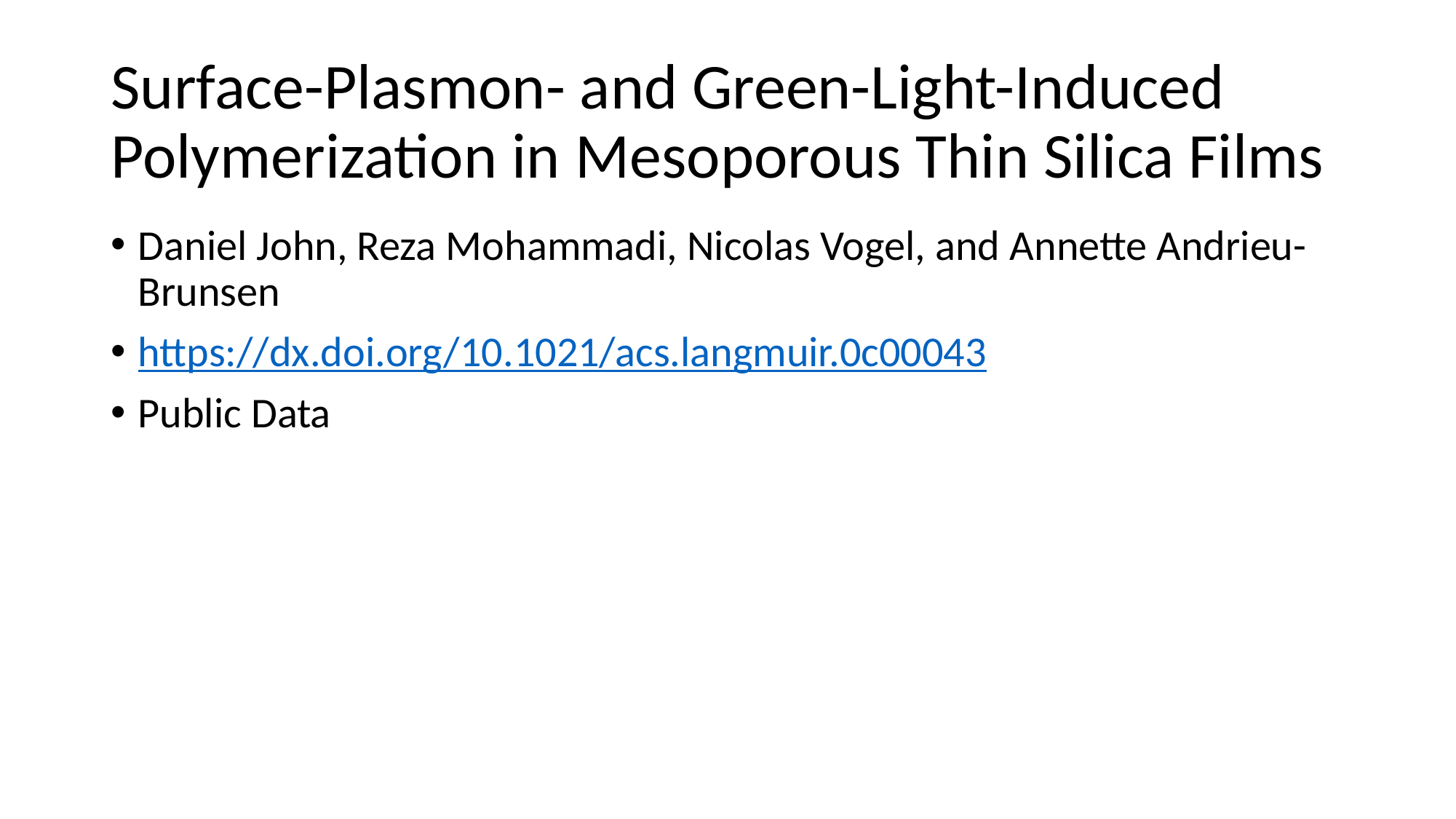

# Surface-Plasmon- and Green-Light-Induced Polymerization in Mesoporous Thin Silica Films
Daniel John, Reza Mohammadi, Nicolas Vogel, and Annette Andrieu-Brunsen
https://dx.doi.org/10.1021/acs.langmuir.0c00043
Public Data